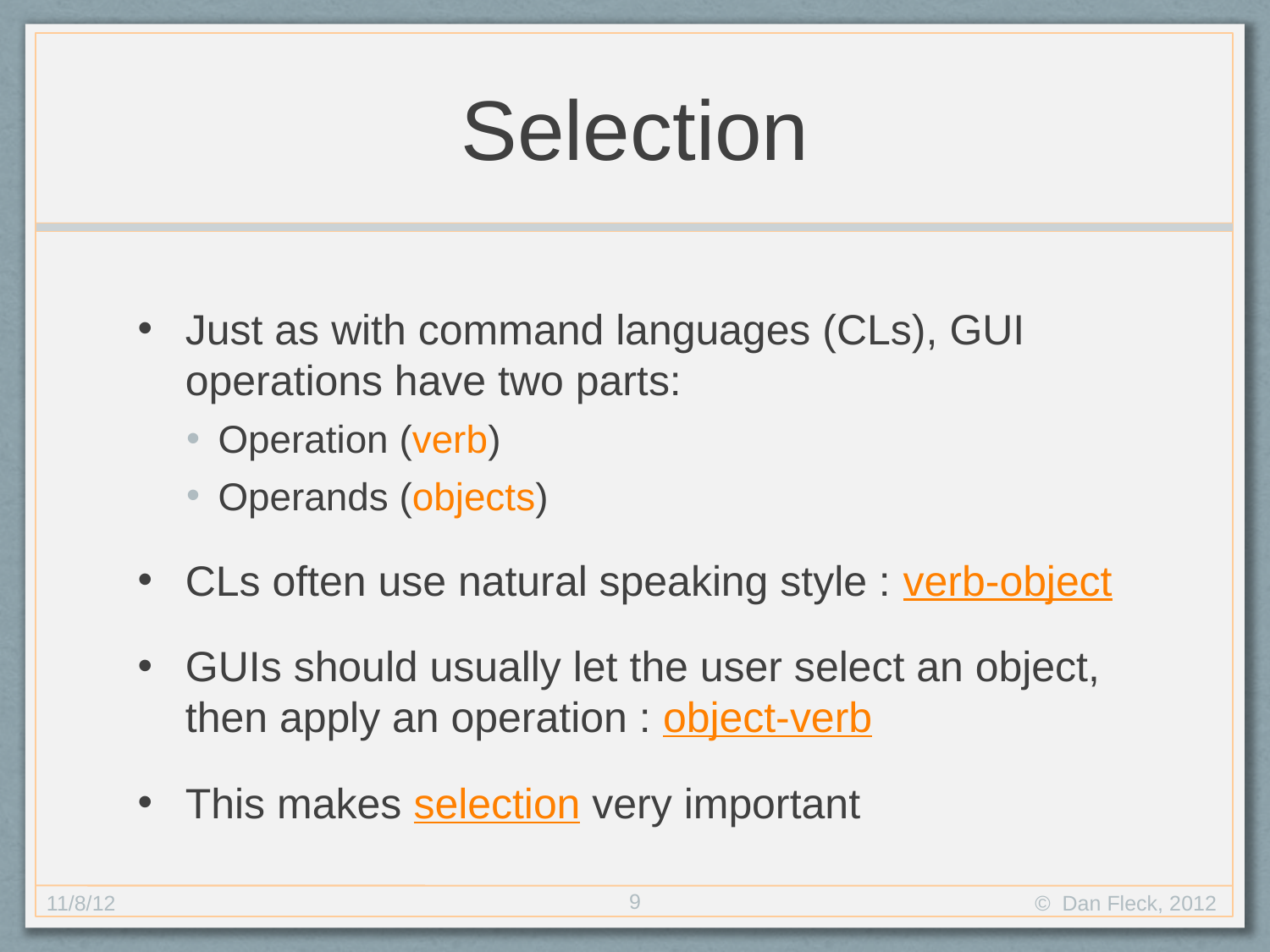

# Selection
Just as with command languages (CLs), GUI operations have two parts:
Operation (verb)
Operands (objects)
CLs often use natural speaking style : verb-object
GUIs should usually let the user select an object, then apply an operation : object-verb
This makes selection very important
9
11/8/12
©  Dan Fleck, 2012